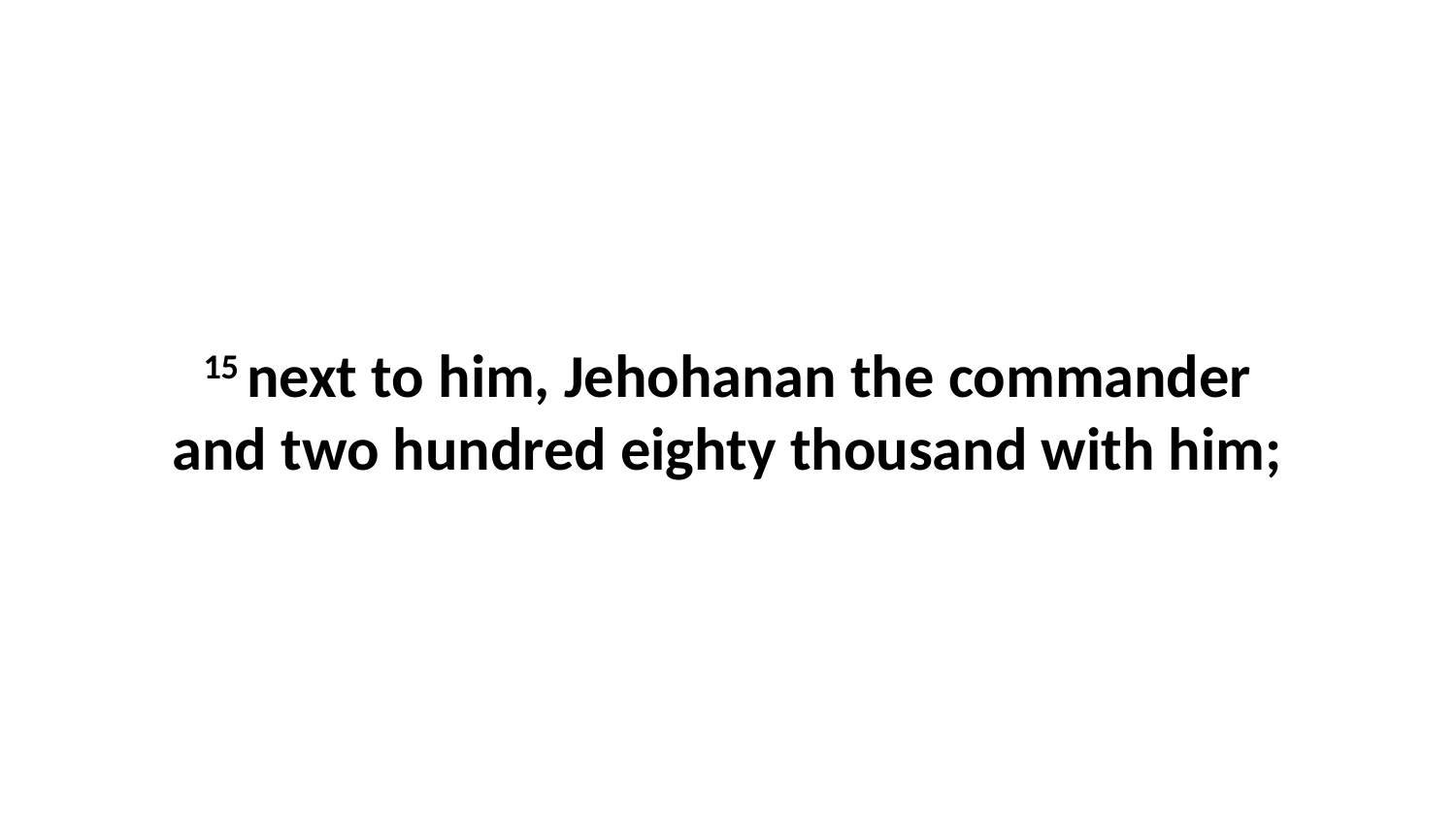

15 next to him, Jehohanan the commander and two hundred eighty thousand with him;